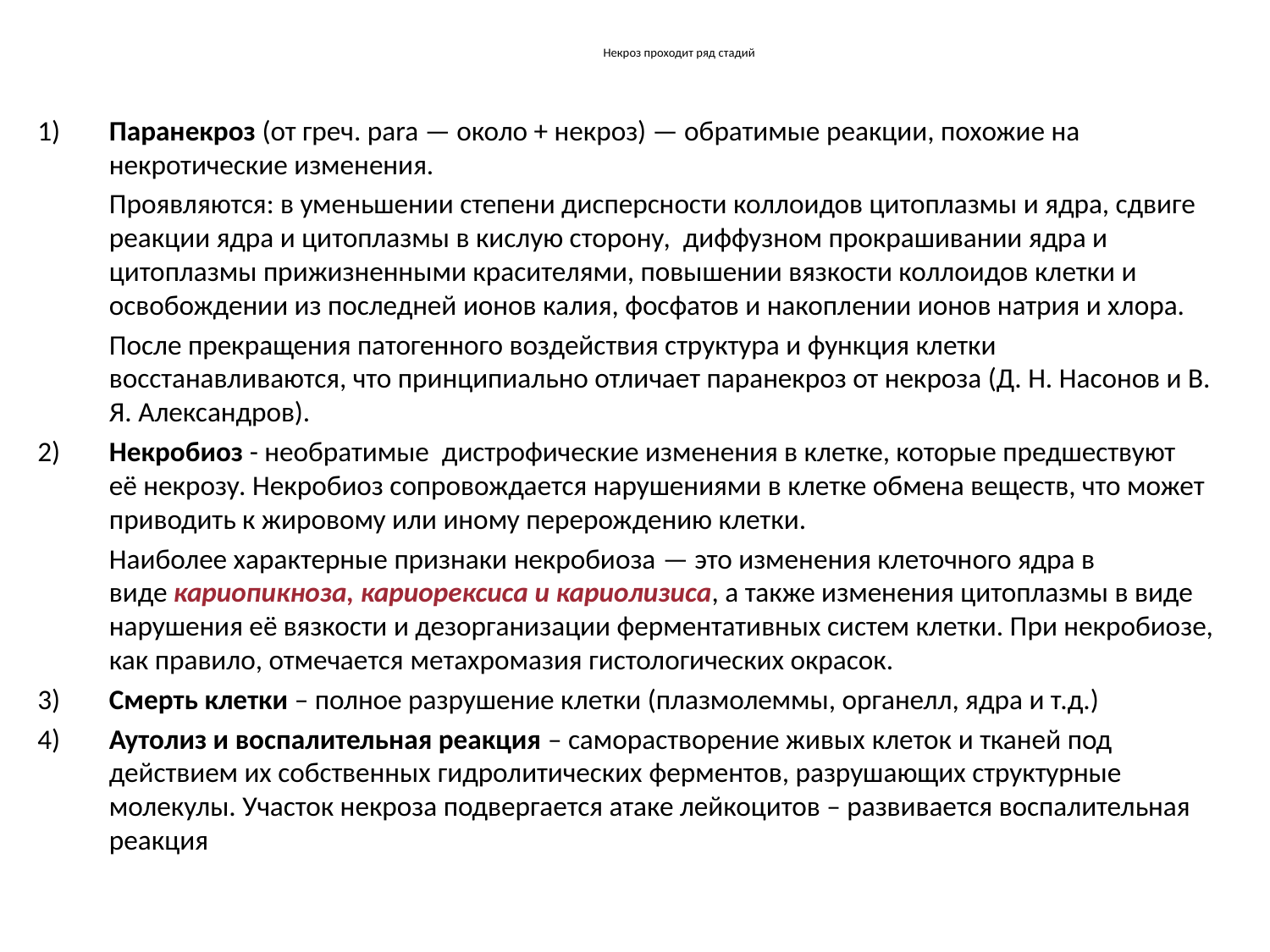

# Некроз проходит ряд стадий
1)	Паранекроз (от греч. para — около + некроз) — обратимые реакции, похожие на некротические изменения.
	Проявляются: в уменьшении степени дисперсности коллоидов цитоплазмы и ядра, сдвиге реакции ядра и цитоплазмы в кислую сторону,  диффузном прокрашивании ядра и цитоплазмы прижизненными красителями, повышении вязкости коллоидов клетки и освобождении из последней ионов калия, фосфатов и накоплении ионов натрия и хлора.
	После прекращения патогенного воздействия структура и функция клетки восстанавливаются, что принципиально отличает паранекроз от некроза (Д. Н. Насонов и В. Я. Александров).
2) 	Некробиоз - необратимые  дистрофические изменения в клетке, которые предшествуют её некрозу. Некробиоз сопровождается нарушениями в клетке обмена веществ, что может приводить к жировому или иному перерождению клетки.
	Наиболее характерные признаки некробиоза — это изменения клеточного ядра в виде кариопикноза, кариорексиса и кариолизиса, а также изменения цитоплазмы в виде нарушения её вязкости и дезорганизации ферментативных систем клетки. При некробиозе, как правило, отмечается метахромазия гистологических окрасок.
3)	Смерть клетки – полное разрушение клетки (плазмолеммы, органелл, ядра и т.д.)
4)	Аутолиз и воспалительная реакция – саморастворение живых клеток и тканей под действием их собственных гидролитических ферментов, разрушающих структурные молекулы. Участок некроза подвергается атаке лейкоцитов – развивается воспалительная реакция